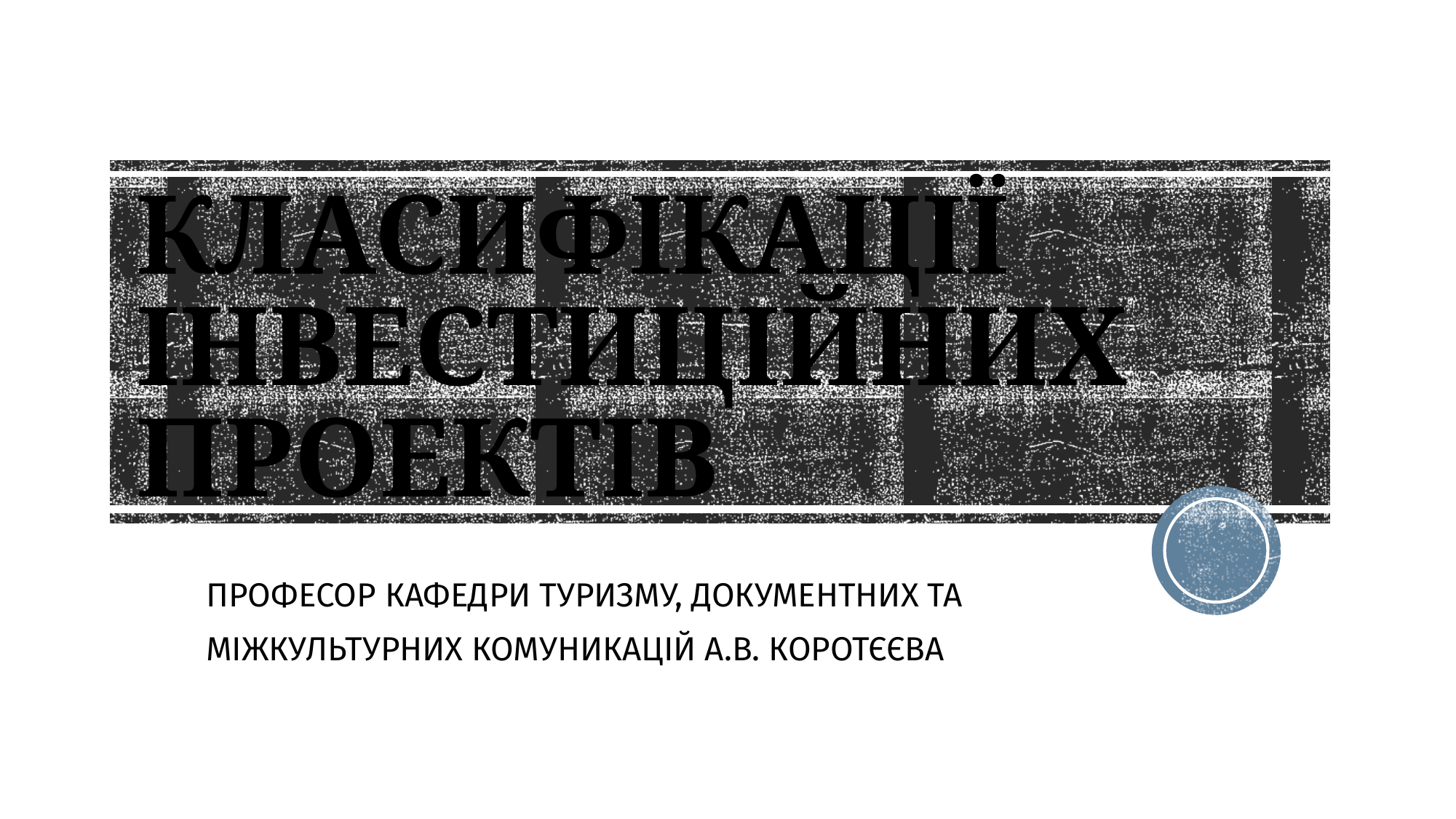

# КЛАСИФІКАЦІЇ ІНВЕСТИЦІЙНИХ ПРОЕКТІВ
        ПРОФЕСОР КАФЕДРИ ТУРИЗМУ, ДОКУМЕНТНИХ ТА
        МІЖКУЛЬТУРНИХ КОМУНИКАЦІЙ А.В. КОРОТЄЄВА